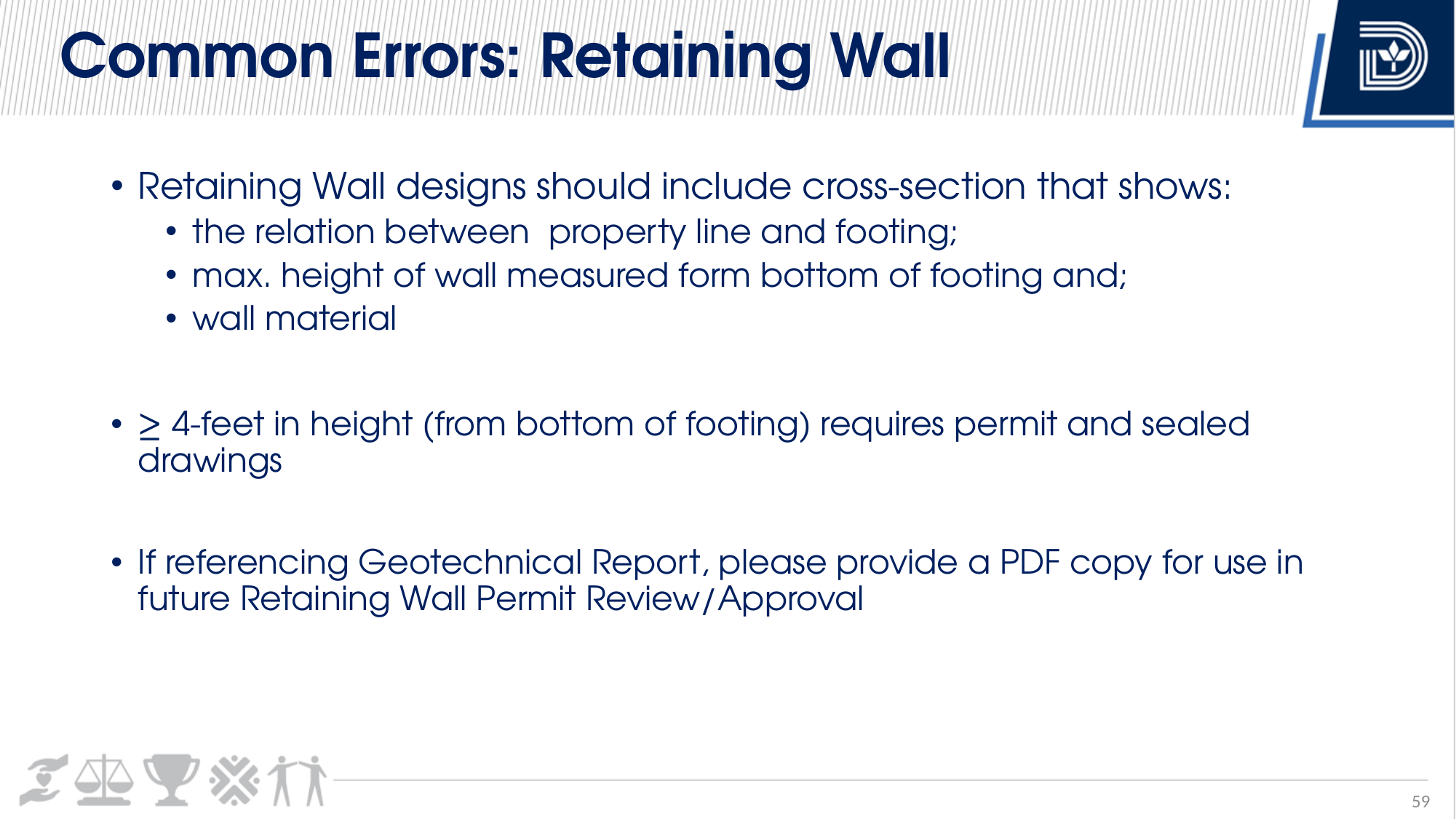

# Common Errors: Retaining Wall
Retaining Wall designs should include cross-section that shows:
the relation between  property line and footing;
max. height of wall measured form bottom of footing and;
wall material

≥ 4-feet in height (from bottom of footing) requires permit and sealed drawings

If referencing Geotechnical Report, please provide a PDF copy for use in future Retaining Wall Permit Review/Approval

59